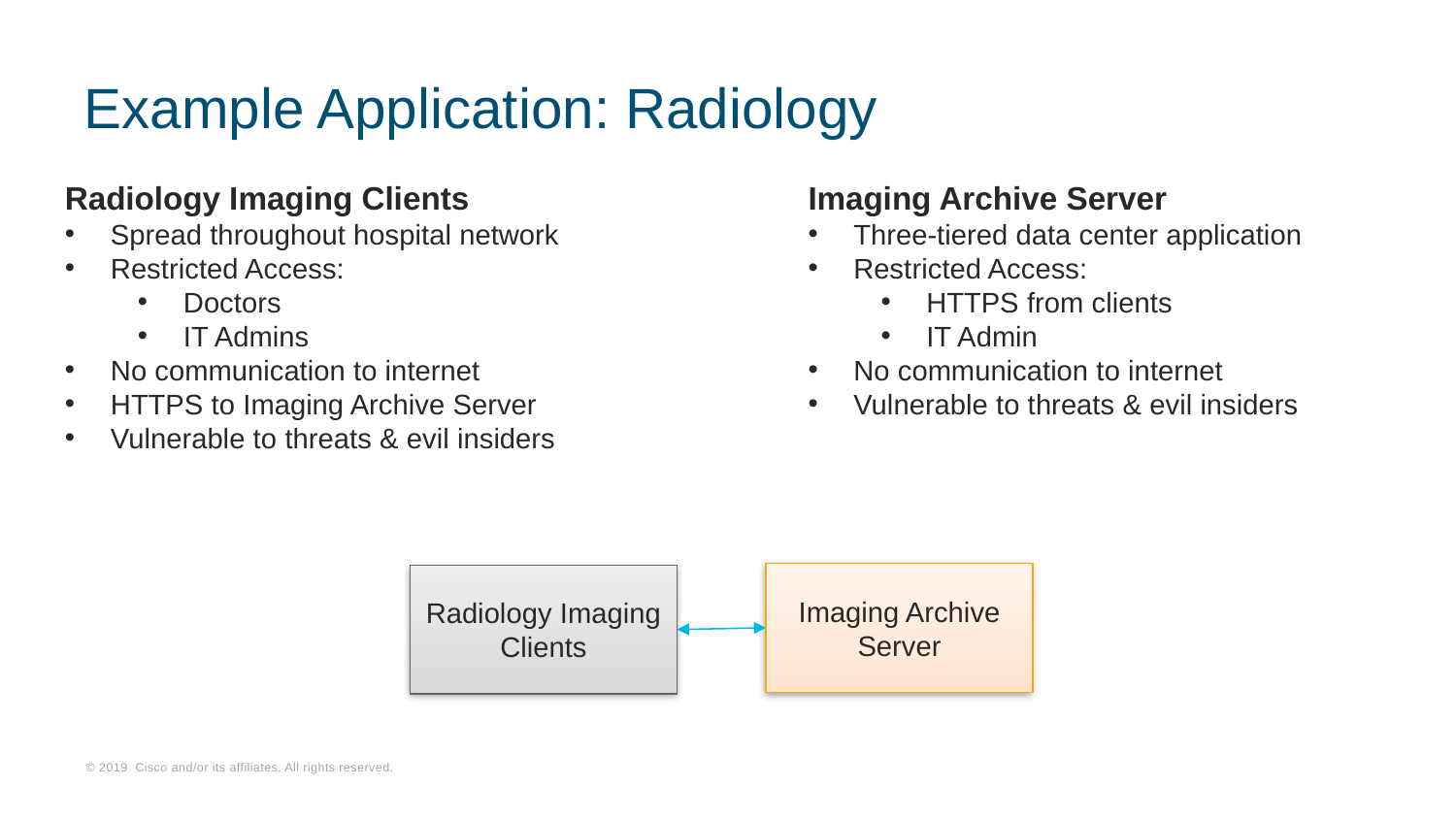

# Example Application: Radiology
Radiology Imaging Clients
Spread throughout hospital network
Restricted Access:
Doctors
IT Admins
No communication to internet
HTTPS to Imaging Archive Server
Vulnerable to threats & evil insiders

Imaging Archive Server
Three-tiered data center application
Restricted Access:
HTTPS from clients
IT Admin
No communication to internet
Vulnerable to threats & evil insiders
Imaging Archive Server
Radiology Imaging Clients